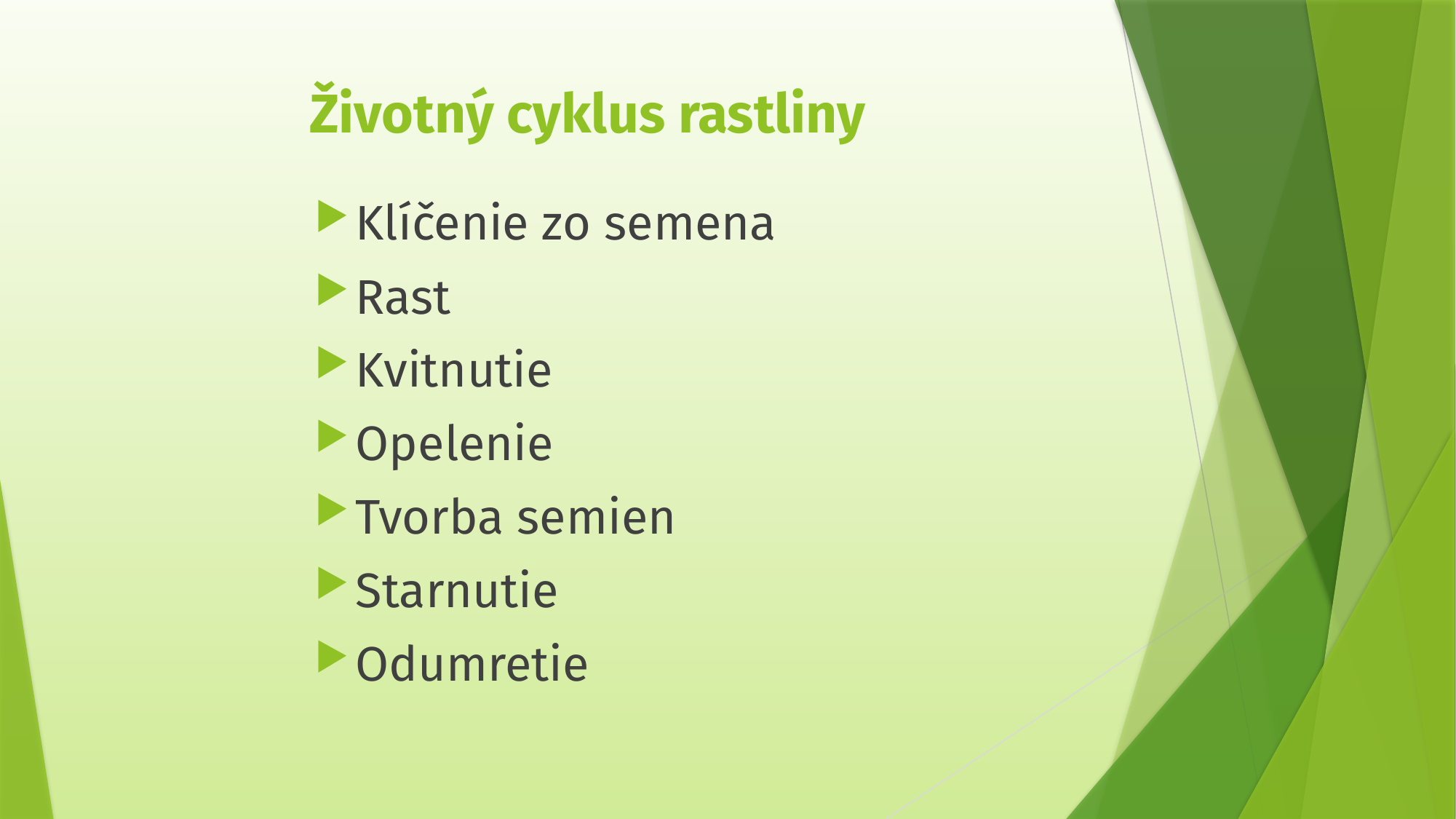

# Životný cyklus rastliny
Klíčenie zo semena
Rast
Kvitnutie
Opelenie
Tvorba semien
Starnutie
Odumretie